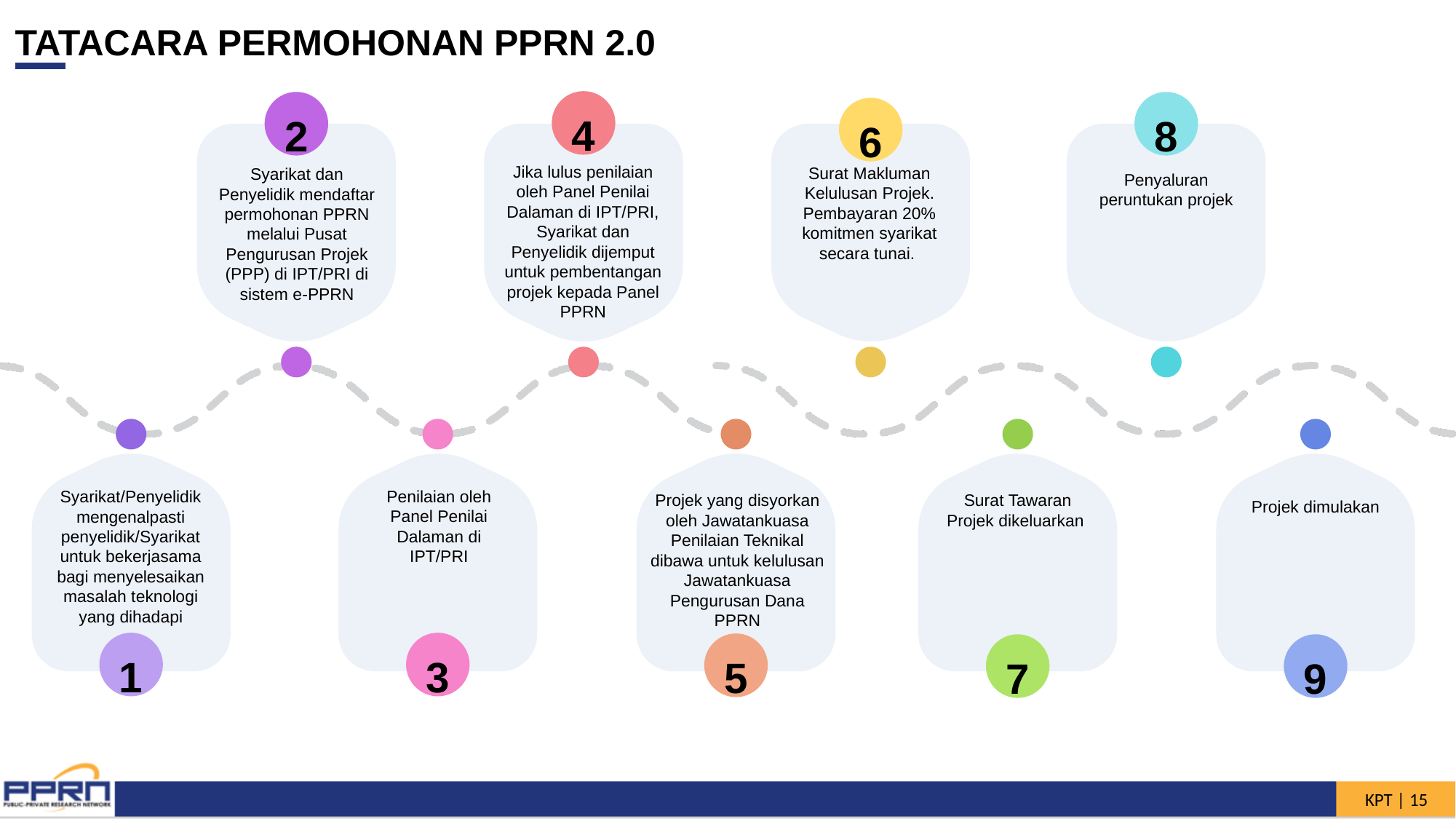

TATACARA PERMOHONAN PPRN 2.0
4
2
8
6

Jika lulus penilaian oleh Panel Penilai Dalaman di IPT/PRI, Syarikat dan Penyelidik dijemput untuk pembentangan projek kepada Panel PPRN
Surat Makluman Kelulusan Projek. Pembayaran 20% komitmen syarikat secara tunai.
Syarikat dan Penyelidik mendaftar permohonan PPRN melalui Pusat Pengurusan Projek (PPP) di IPT/PRI di sistem e-PPRN
Penyaluran peruntukan projek

Syarikat/Penyelidik mengenalpasti penyelidik/Syarikat untuk bekerjasama bagi menyelesaikan masalah teknologi yang dihadapi
Penilaian oleh Panel Penilai Dalaman di IPT/PRI
Projek yang disyorkan oleh Jawatankuasa Penilaian Teknikal dibawa untuk kelulusan Jawatankuasa Pengurusan Dana PPRN
Surat Tawaran Projek dikeluarkan
Projek dimulakan
1
3
5
7
9

KPT | 15